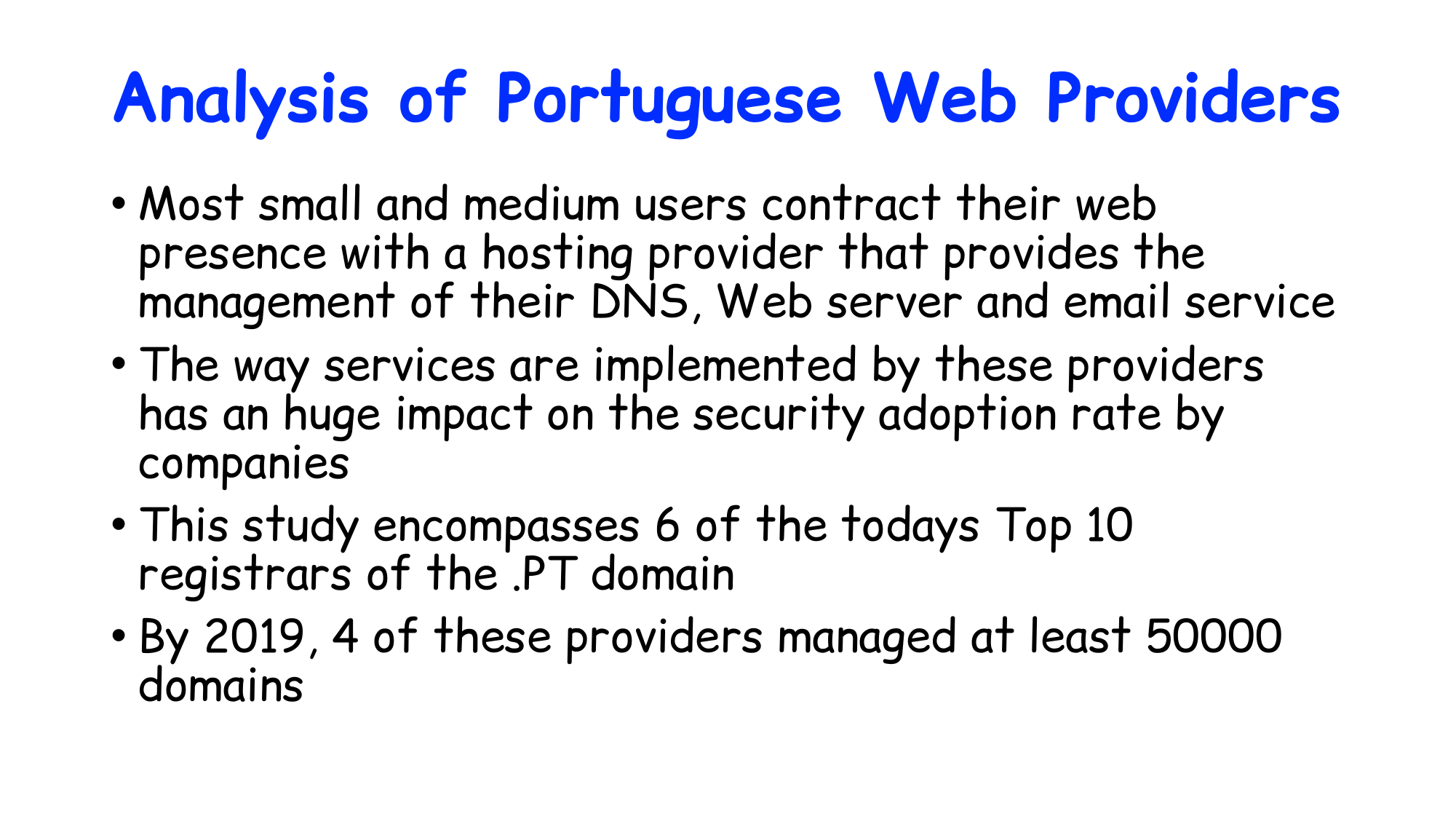

# Analysis of Portuguese Web Providers
Most small and medium users contract their web presence with a hosting provider that provides the management of their DNS, Web server and email service
The way services are implemented by these providers has an huge impact on the security adoption rate by companies
This study encompasses 6 of the todays Top 10 registrars of the .PT domain
By 2019, 4 of these providers managed at least 50000 domains